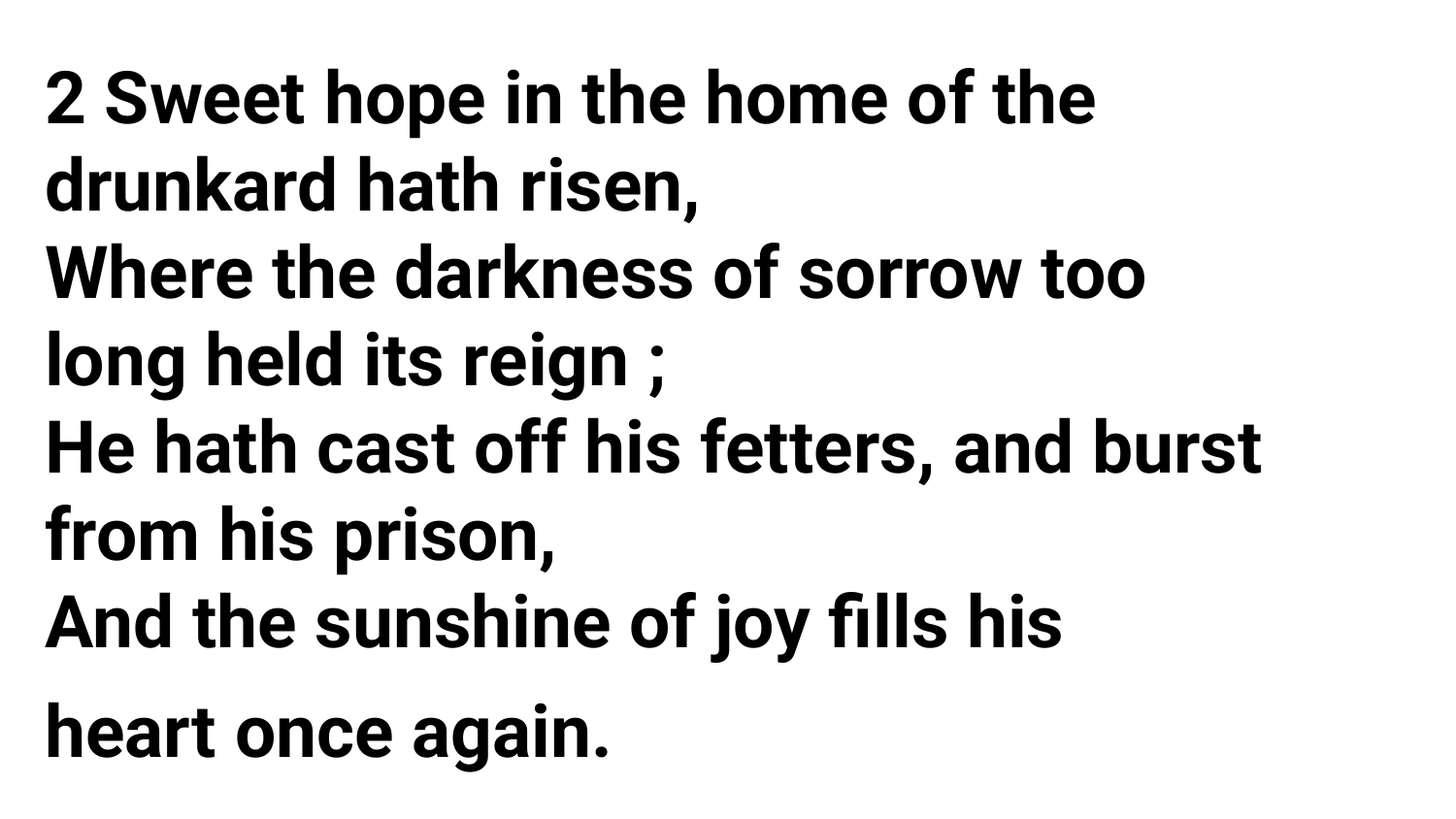

2 Sweet hope in the home of the
drunkard hath risen,
Where the darkness of sorrow too
long held its reign ;
He hath cast off his fetters, and burst
from his prison,
And the sunshine of joy fills his
heart once again.